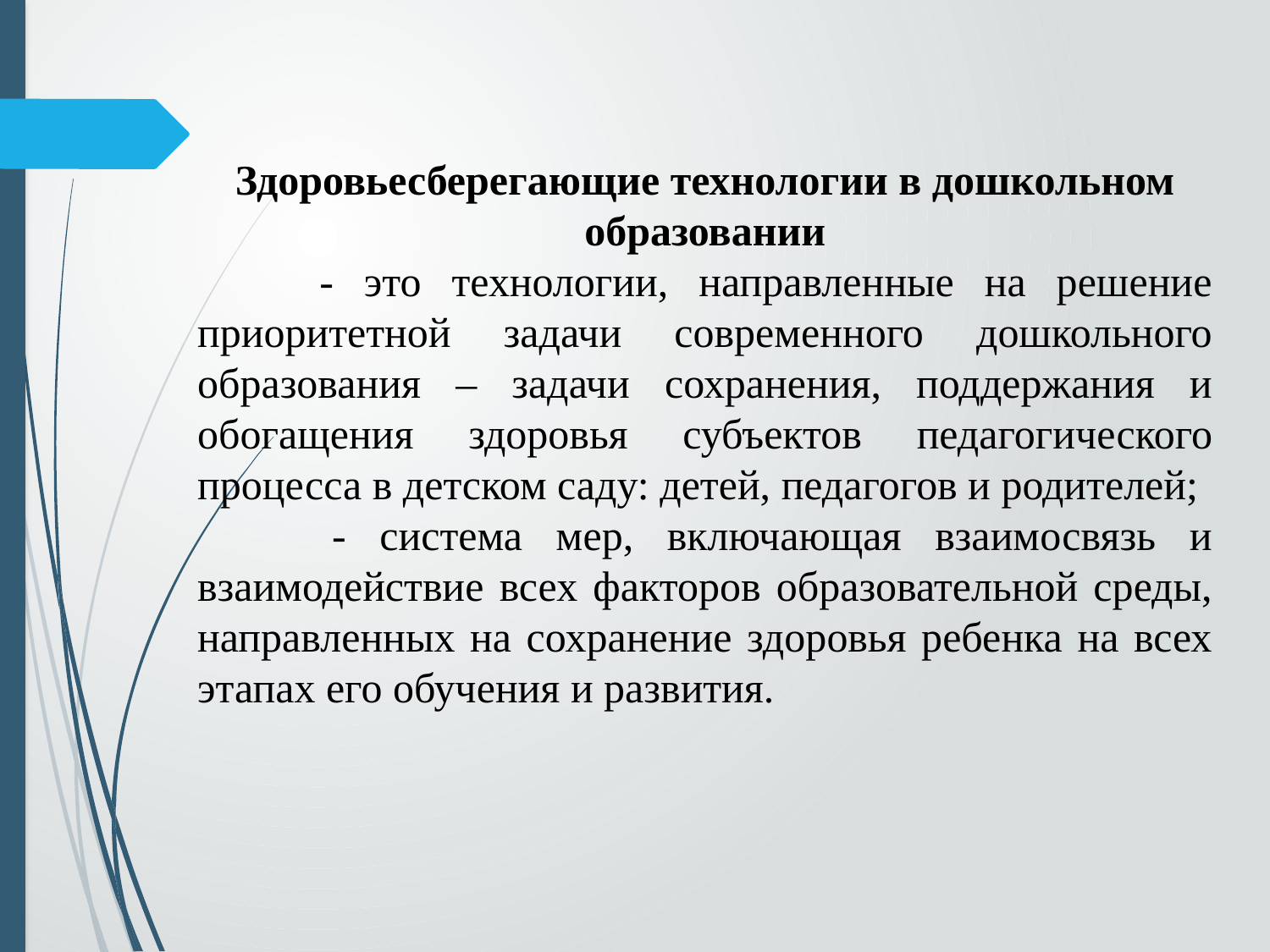

Здоровьесберегающие технологии в дошкольном образовании
    - это технологии, направленные на решение приоритетной задачи современного дошкольного образования – задачи сохранения, поддержания и обогащения здоровья субъектов педагогического процесса в детском саду: детей, педагогов и родителей;
    - система мер, включающая взаимосвязь и взаимодействие всех факторов образовательной среды, направленных на сохранение здоровья ребенка на всех этапах его обучения и развития.